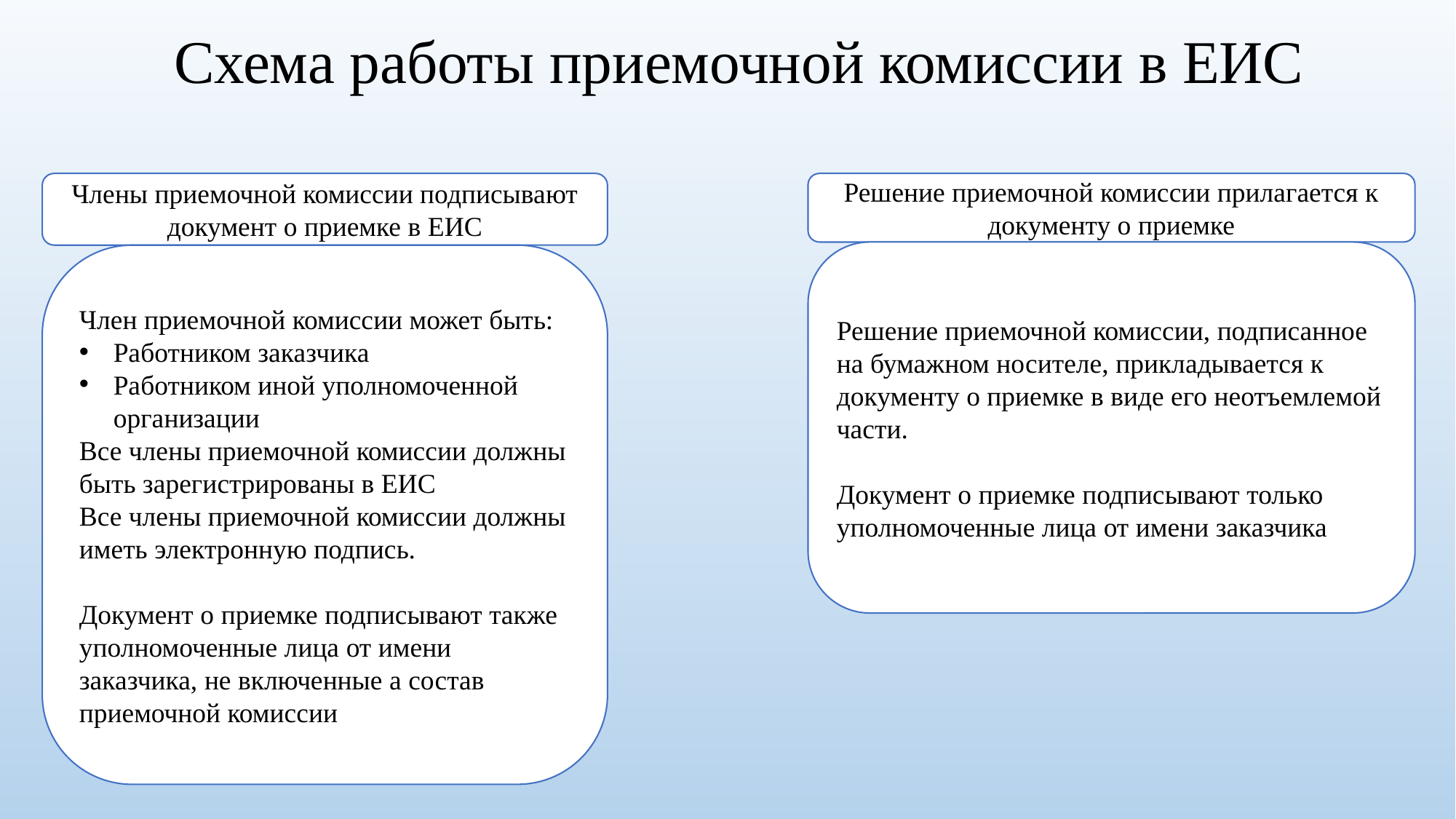

# Схема работы приемочной комиссии в ЕИС
Члены приемочной комиссии подписывают документ о приемке в ЕИС
Решение приемочной комиссии прилагается к документу о приемке
Решение приемочной комиссии, подписанное на бумажном носителе, прикладывается к документу о приемке в виде его неотъемлемой части.

Документ о приемке подписывают только уполномоченные лица от имени заказчика
Член приемочной комиссии может быть:
Работником заказчика
Работником иной уполномоченной организации
Все члены приемочной комиссии должны быть зарегистрированы в ЕИС
Все члены приемочной комиссии должны иметь электронную подпись.

Документ о приемке подписывают также уполномоченные лица от имени заказчика, не включенные а состав приемочной комиссии